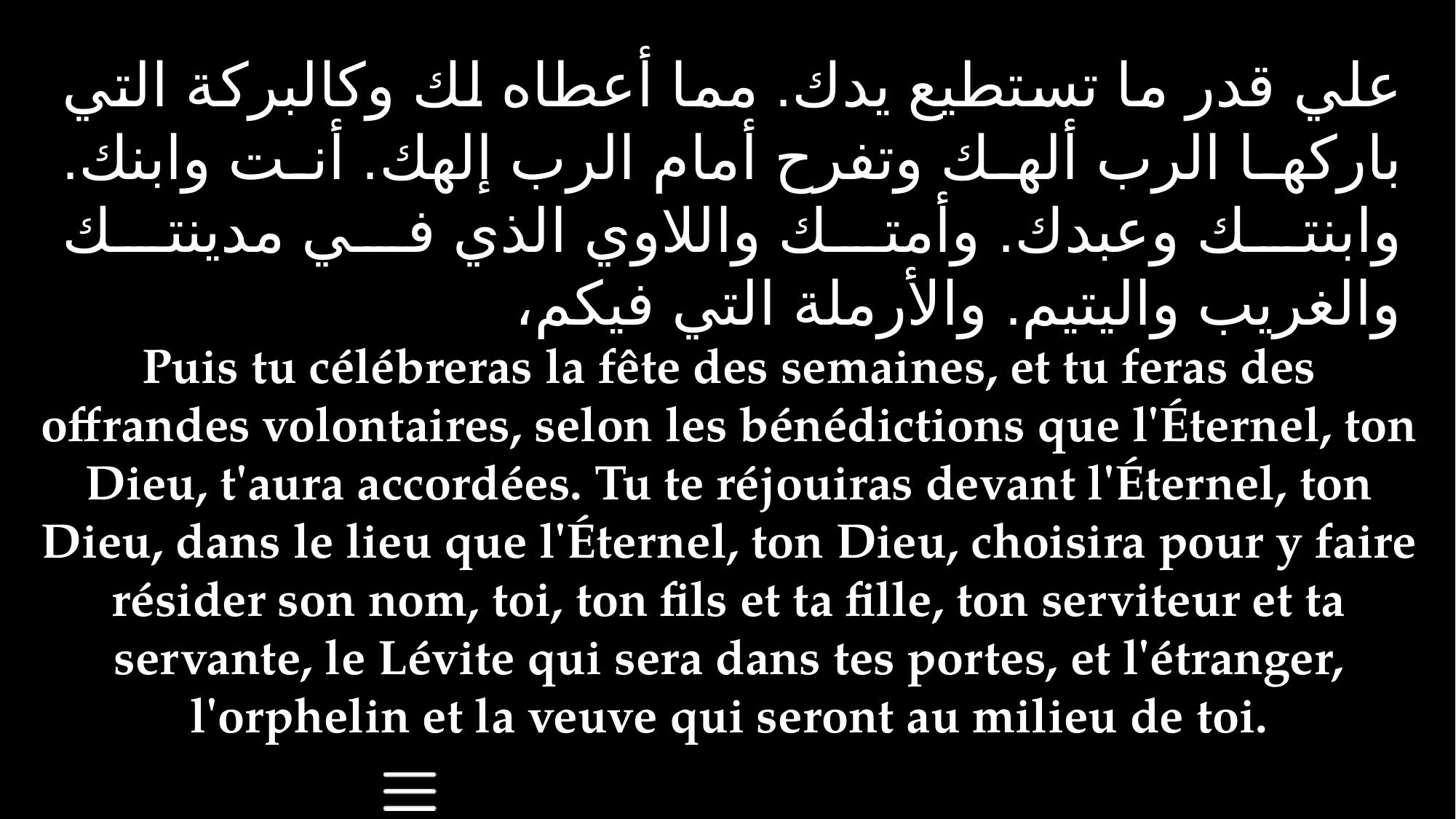

علي قدر ما تستطيع يدك. مما أعطاه لك وكالبركة التي باركها الرب ألهك وتفرح أمام الرب إلهك. أنت وابنك. وابنتك وعبدك. وأمتك واللاوي الذي في مدينتك والغريب واليتيم. والأرملة التي فيكم،
Puis tu célébreras la fête des semaines, et tu feras des offrandes volontaires, selon les bénédictions que l'Éternel, ton Dieu, t'aura accordées. Tu te réjouiras devant l'Éternel, ton Dieu, dans le lieu que l'Éternel, ton Dieu, choisira pour y faire résider son nom, toi, ton fils et ta fille, ton serviteur et ta servante, le Lévite qui sera dans tes portes, et l'étranger, l'orphelin et la veuve qui seront au milieu de toi.